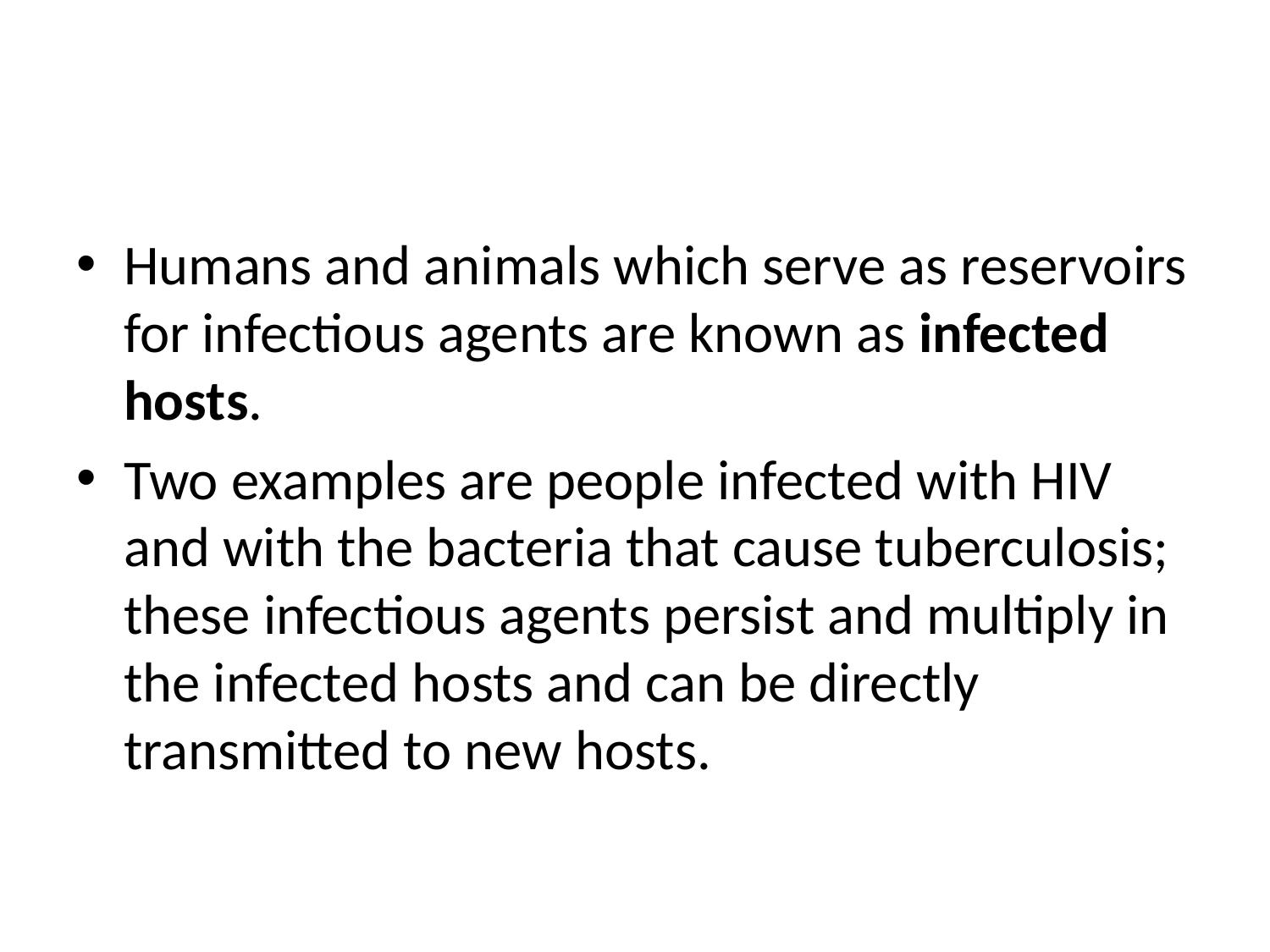

#
Humans and animals which serve as reservoirs for infectious agents are known as infected hosts.
Two examples are people infected with HIV and with the bacteria that cause tuberculosis; these infectious agents persist and multiply in the infected hosts and can be directly transmitted to new hosts.